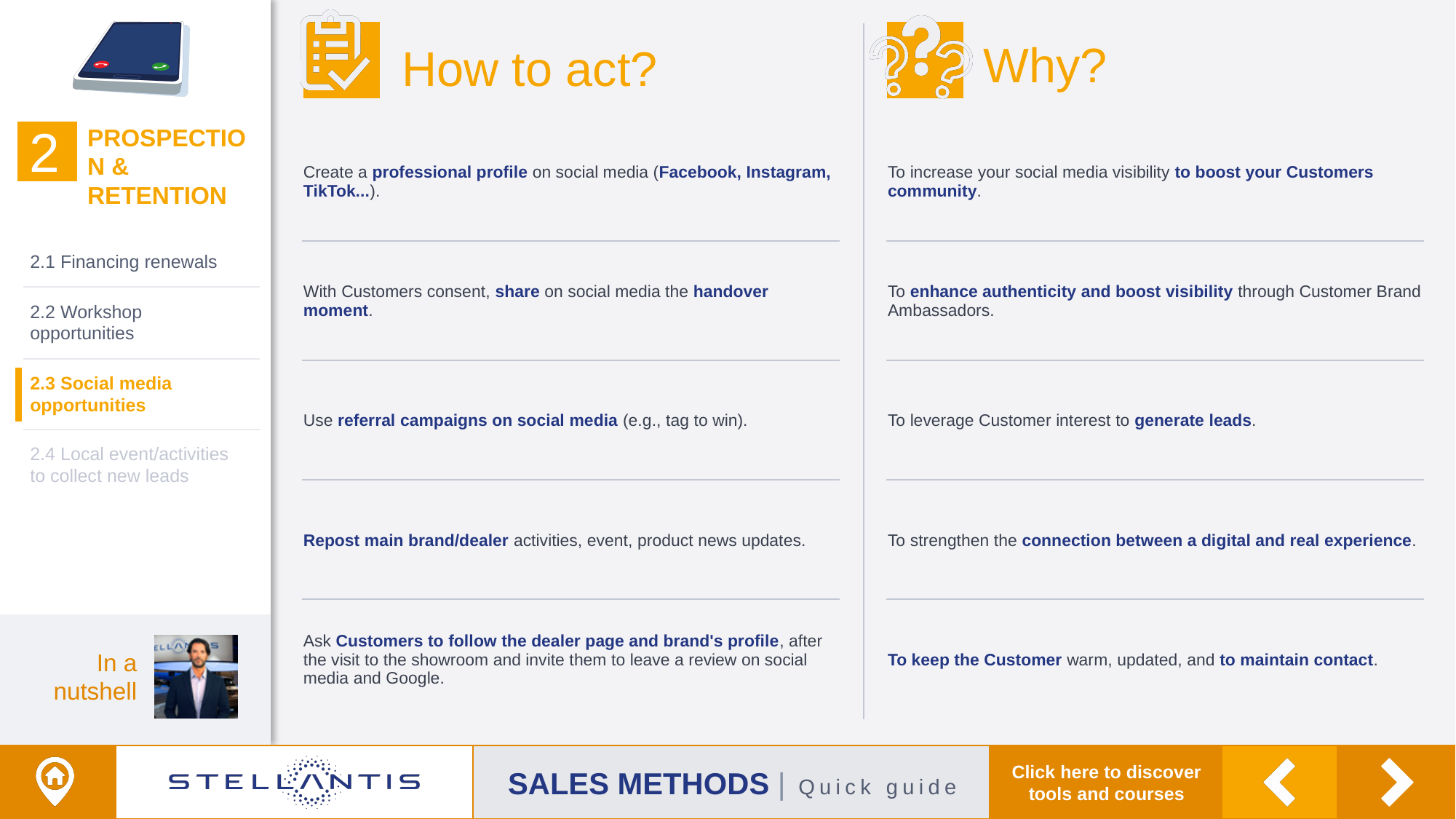

| Create a professional profile on social media (Facebook, Instagram, TikTok...). |
| --- |
| With Customers consent, share on social media the handover moment. |
| Use referral campaigns on social media (e.g., tag to win). |
| Repost main brand/dealer activities, event, product news updates. |
| Ask Customers to follow the dealer page and brand's profile, after the visit to the showroom and invite them to leave a review on social media and Google. |
| To increase your social media visibility to boost your Customers community. |
| --- |
| To enhance authenticity and boost visibility through Customer Brand Ambassadors. |
| To leverage Customer interest to generate leads. |
| To strengthen the connection between a digital and real experience. |
| To keep the Customer warm, updated, and to maintain contact. |
2.1 Financing renewals
2.2 Workshop
opportunities
2.3 Social media opportunities

2.4 Local event/activities
to collect new leads